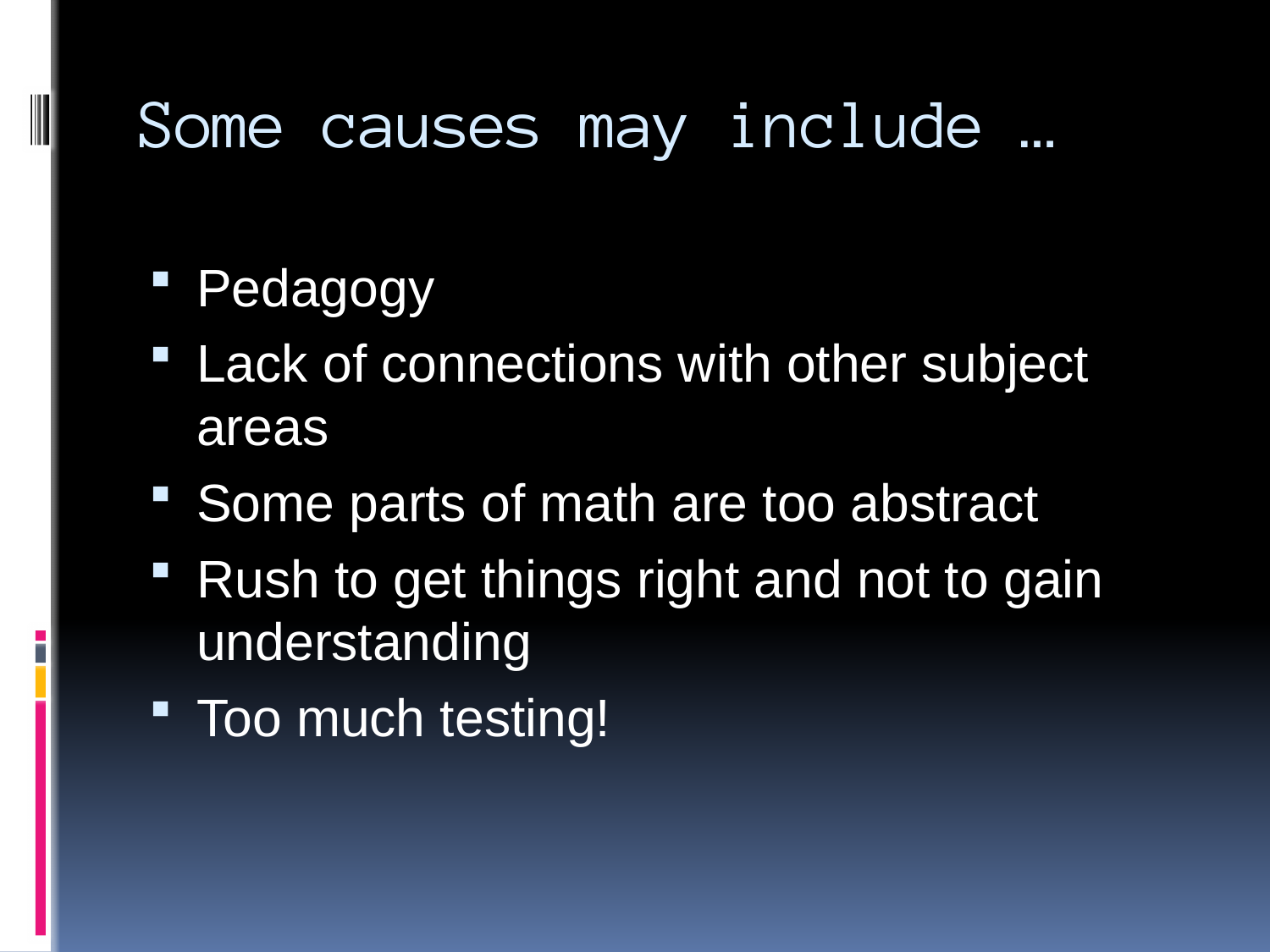

# Some causes may include …
Pedagogy
Lack of connections with other subject areas
Some parts of math are too abstract
Rush to get things right and not to gain understanding
Too much testing!